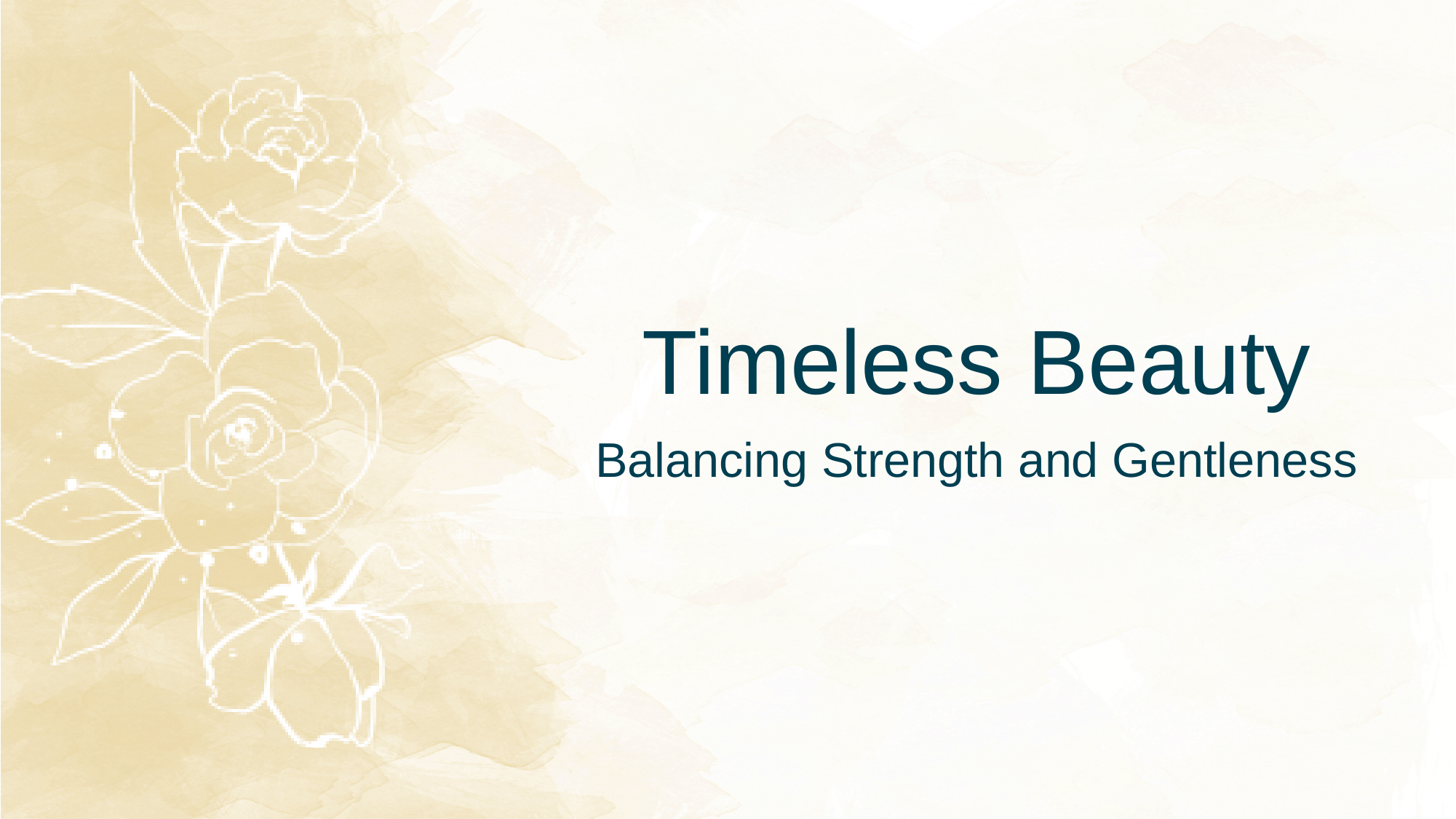

# Timeless Beauty
Balancing Strength and Gentleness